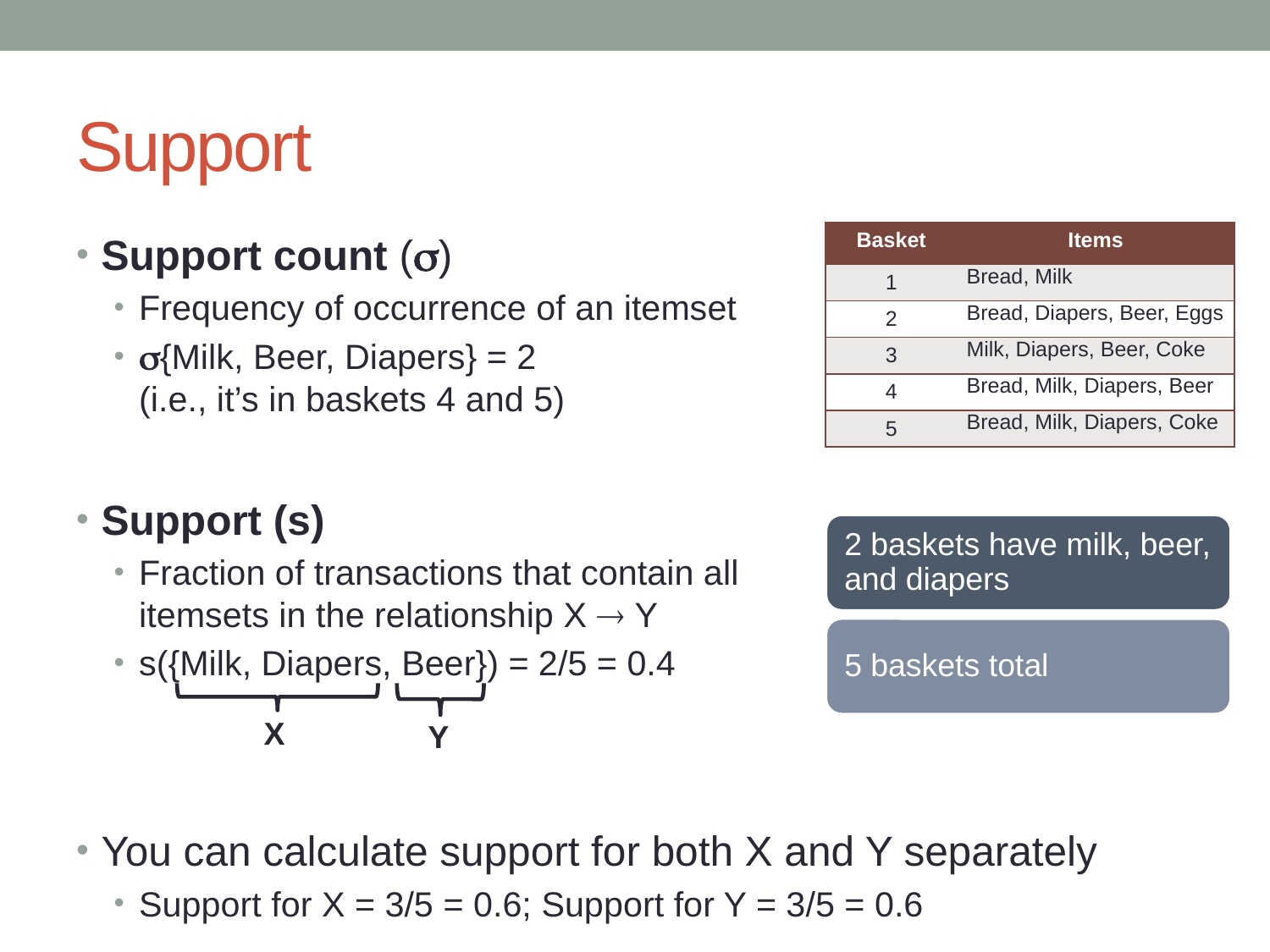

# Support
Support count (σ)
Frequency of occurrence of an itemset
σ{Milk, Beer, Diapers} = 2
(i.e., it’s in baskets 4 and 5)

Support (s)
Fraction of transactions that contain all
itemsets in the relationship X → Y
s({Milk, Diapers, Beer}) = 2/5 = 0.4

You can calculate support for both X and Y separately
Support for X = 3/5 = 0.6; Support for Y = 3/5 = 0.6

| Basket | Items |
| --- | --- |
| 1 | Bread, Milk |
| 2 | Bread, Diapers, Beer, Eggs |
| 3 | Milk, Diapers, Beer, Coke |
| 4 | Bread, Milk, Diapers, Beer |
| 5 | Bread, Milk, Diapers, Coke |
2 baskets have milk, beer, and diapers
5 baskets total

X
Y